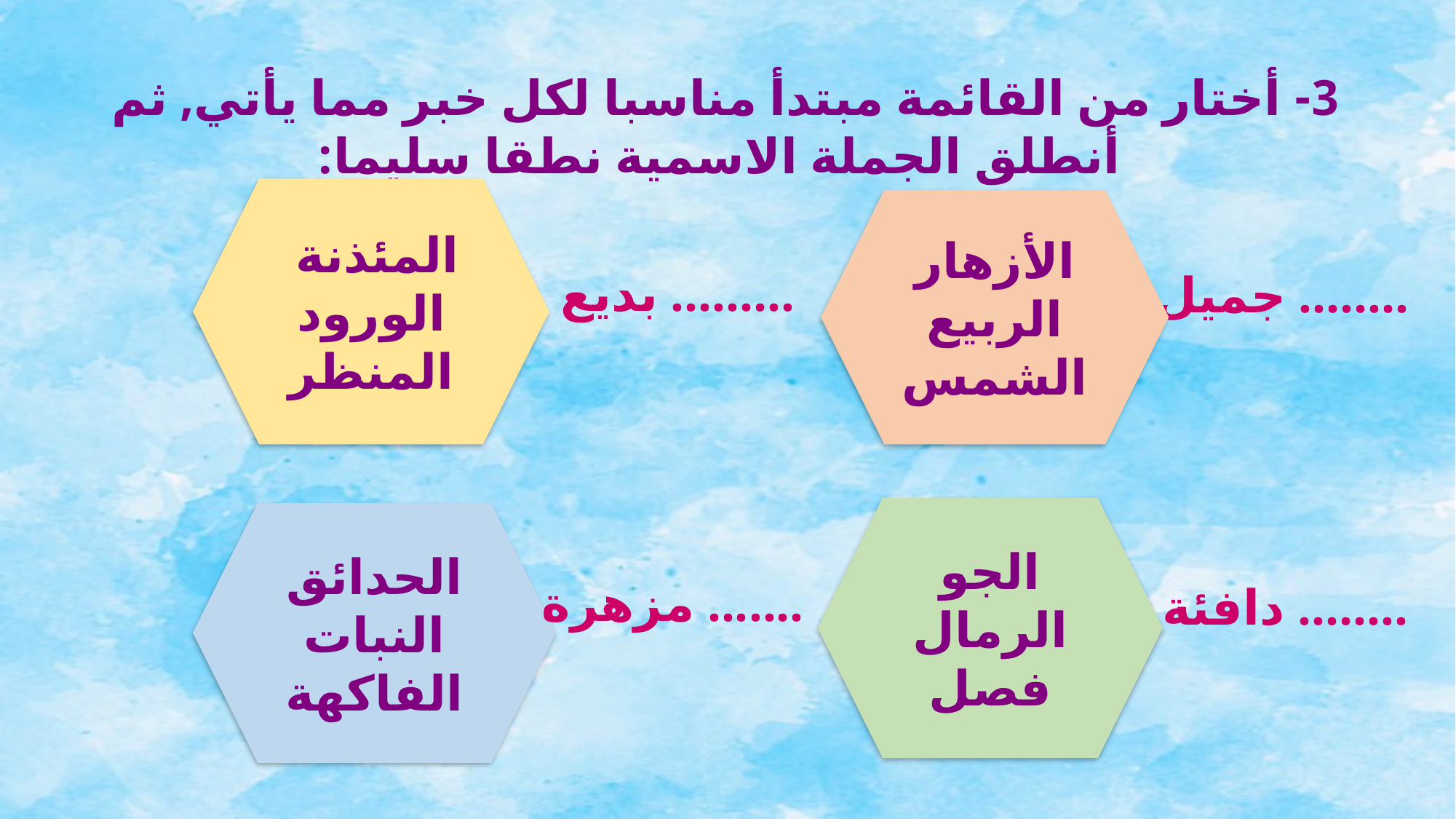

3- أختار من القائمة مبتدأ مناسبا لكل خبر مما يأتي, ثم
أنطلق الجملة الاسمية نطقا سليما:
المئذنة
الورود
المنظر
الأزهار
الربيع
الشمس
......... بديع
........ جميل
الجو
الرمال
فصل
الحدائق
النبات
الفاكهة
....... مزهرة
........ دافئة